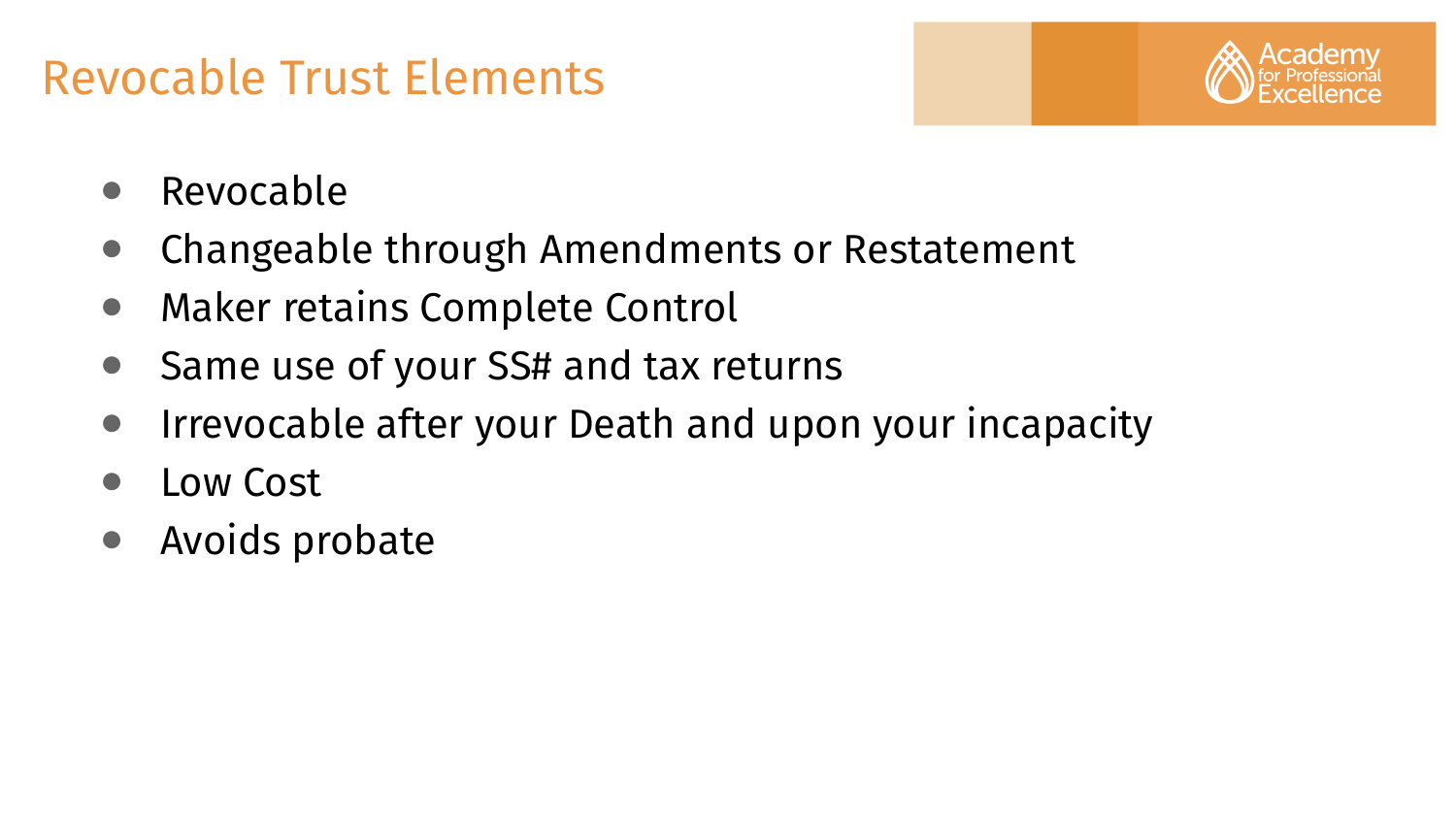

# Revocable Trust Elements
Revocable
Changeable through Amendments or Restatement
Maker retains Complete Control
Same use of your SS# and tax returns
Irrevocable after your Death and upon your incapacity
Low Cost
Avoids probate